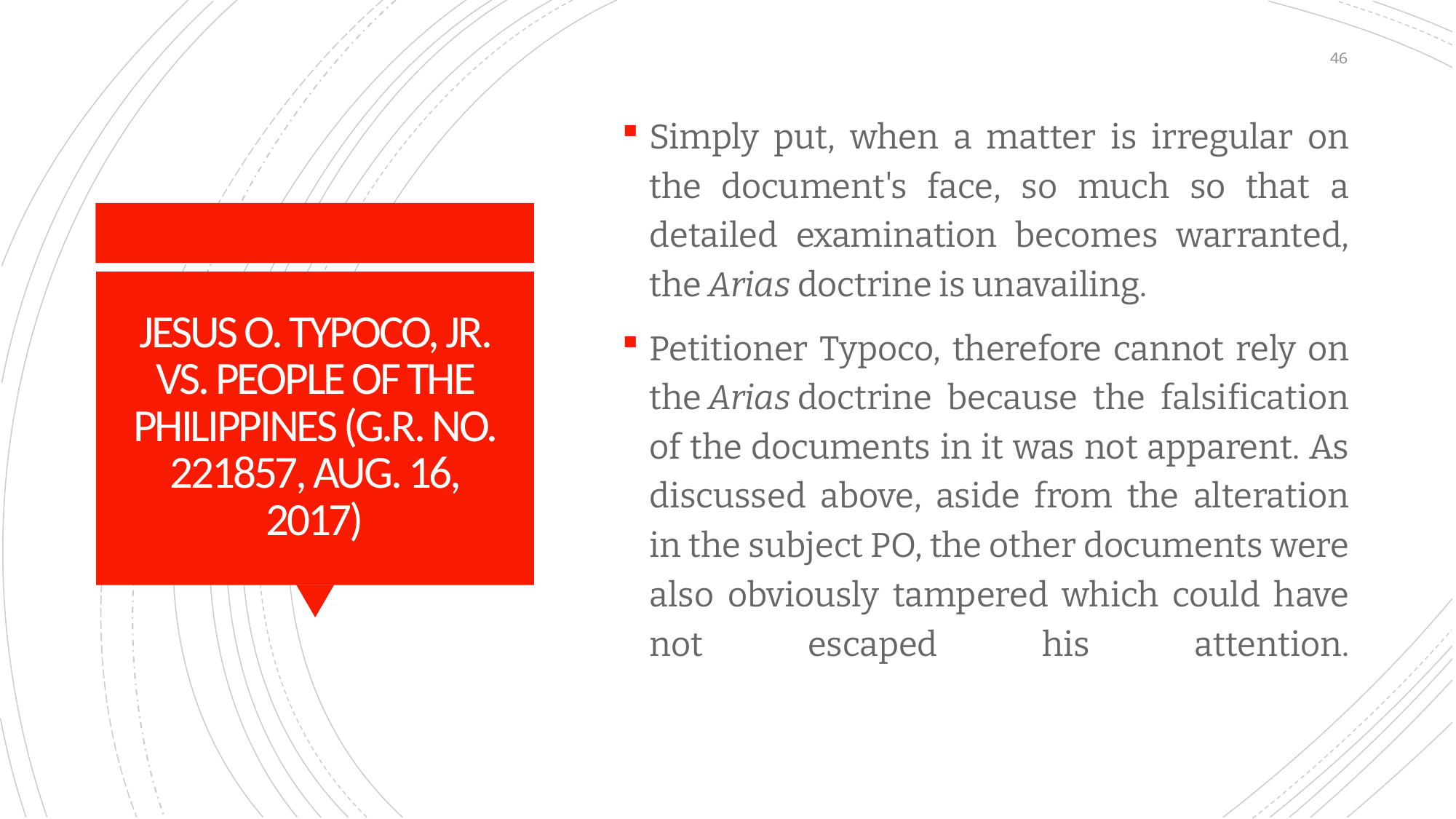

46
Simply put, when a matter is irregular on the document's face, so much so that a detailed examination becomes warranted, the Arias doctrine is unavailing.
Petitioner Typoco, therefore cannot rely on the Arias doctrine because the falsification of the documents in it was not apparent. As discussed above, aside from the alteration in the subject PO, the other documents were also obviously tampered which could have not escaped his attention.
# JESUS O. TYPOCO, JR. VS. PEOPLE OF THE PHILIPPINES (G.R. NO. 221857, AUG. 16, 2017)